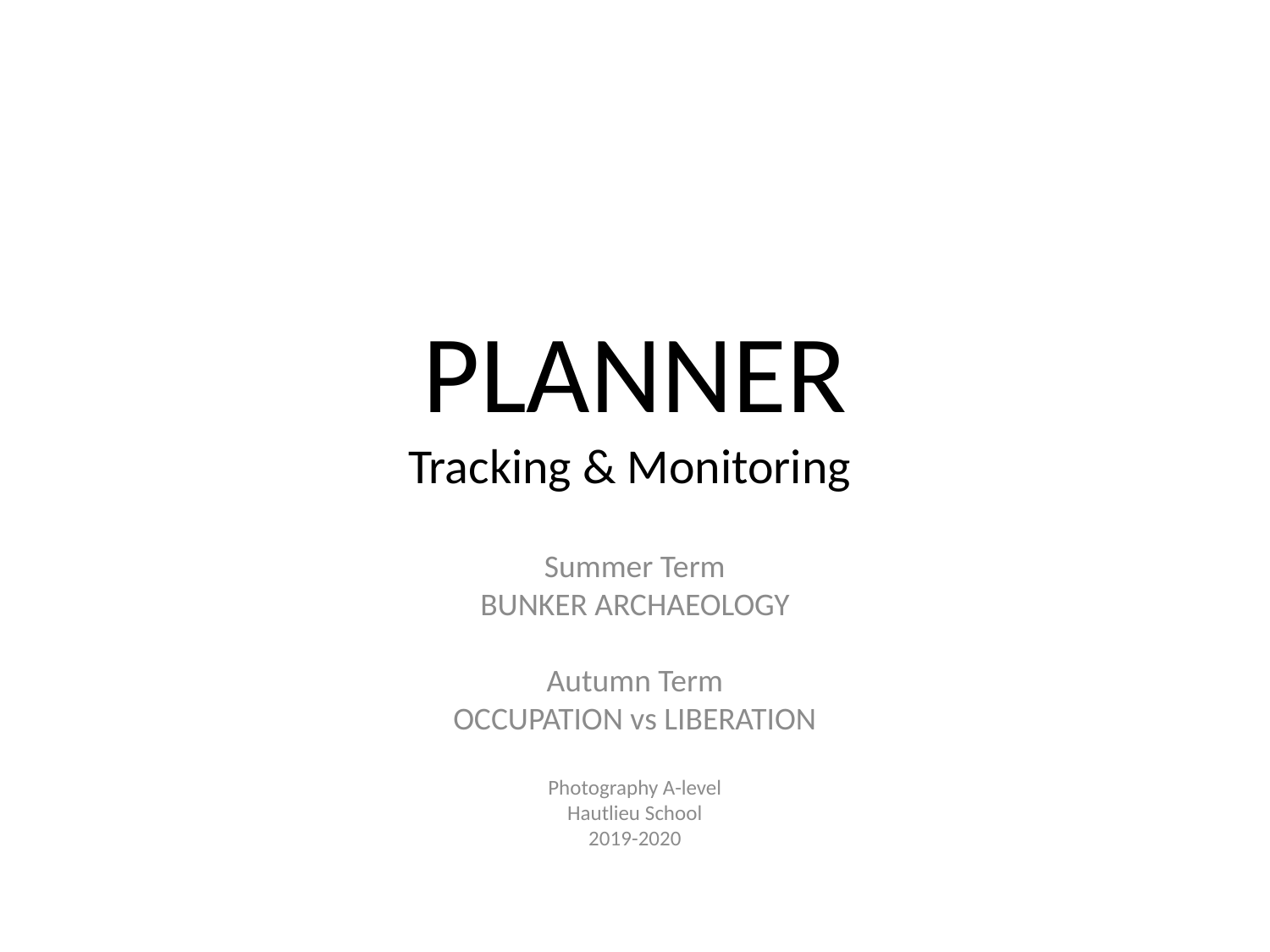

# PLANNER Tracking & Monitoring
Summer Term
BUNKER ARCHAEOLOGY
Autumn Term
OCCUPATION vs LIBERATION
Photography A-level
Hautlieu School
2019-2020